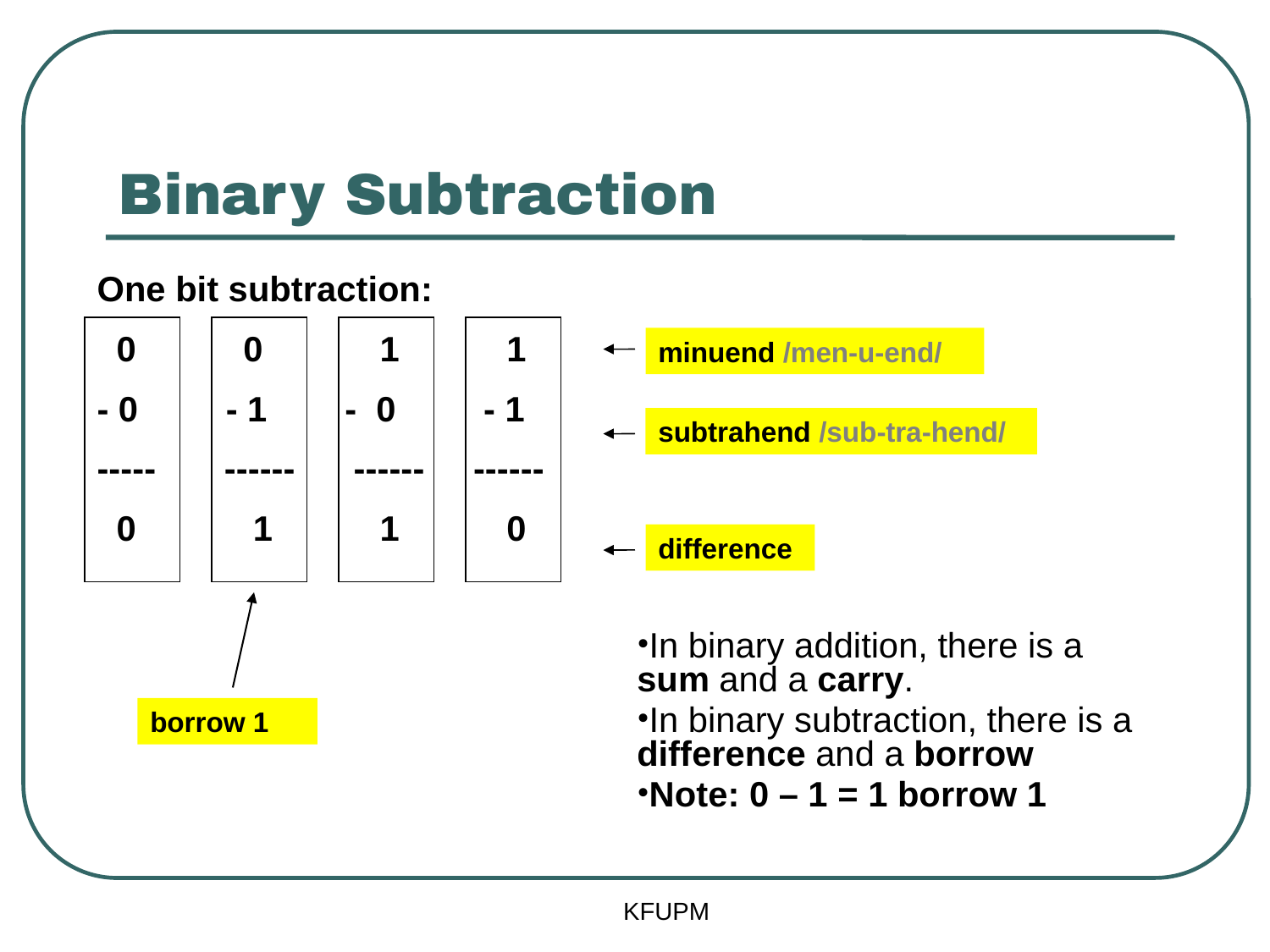

# Binary Subtraction
One bit subtraction:
  0           0            1           1
- 0         - 1        -  0         - 1
-----       ------      ------     ------
  0            1           1           0

minuend /men-u-end/

subtrahend /sub-tra-hend/

difference

In binary addition, there is a sum and a carry.
In binary subtraction, there is a difference and a borrow
Note: 0 – 1 = 1 borrow 1

borrow 1
KFUPM